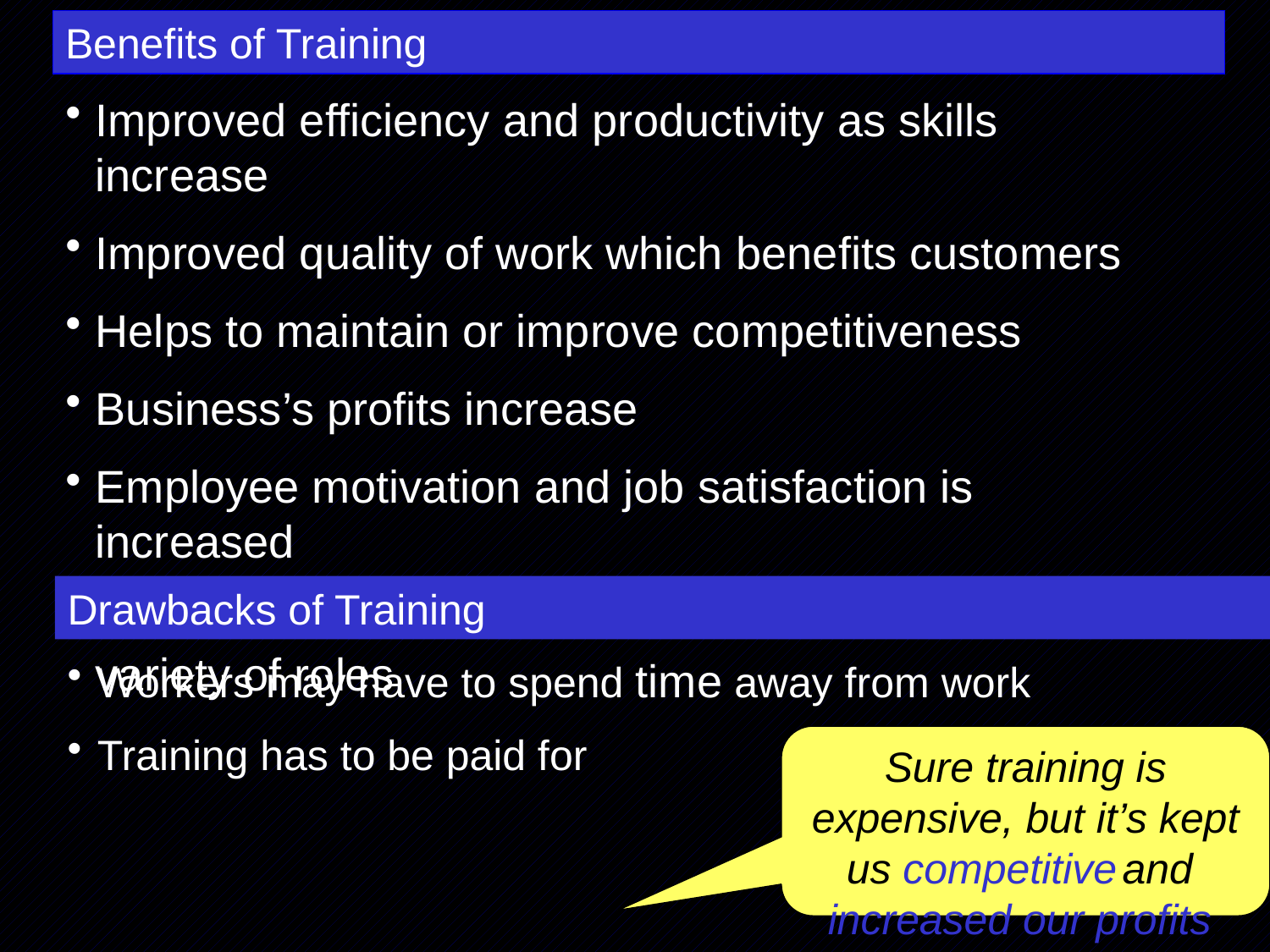

Benefits of Training
Improved efficiency and productivity as skills increase
Improved quality of work which benefits customers
Helps to maintain or improve competitiveness
Business’s profits increase
Employee motivation and job satisfaction is increased
Staff can become more flexible and work in a variety of roles
Drawbacks of Training
Workers may have to spend time away from work
Training has to be paid for
Sure training is expensive, but it’s kept us competitive and  increased our profits.